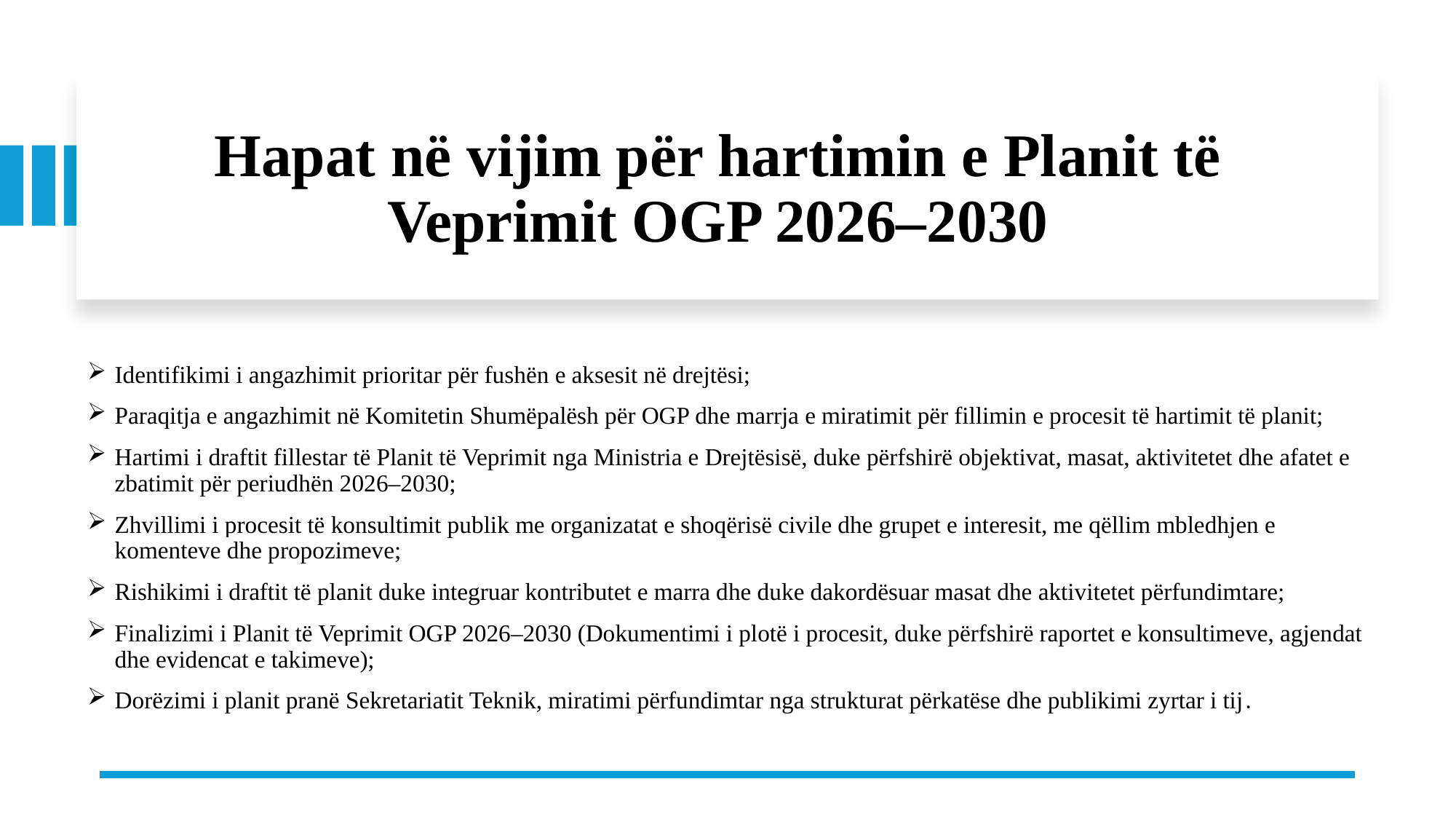

# Hapat në vijim për hartimin e Planit të Veprimit OGP 2026–2030

Identifikimi i angazhimit prioritar për fushën e aksesit në drejtësi;
Paraqitja e angazhimit në Komitetin Shumëpalësh për OGP dhe marrja e miratimit për fillimin e procesit të hartimit të planit;
Hartimi i draftit fillestar të Planit të Veprimit nga Ministria e Drejtësisë, duke përfshirë objektivat, masat, aktivitetet dhe afatet e zbatimit për periudhën 2026–2030;
Zhvillimi i procesit të konsultimit publik me organizatat e shoqërisë civile dhe grupet e interesit, me qëllim mbledhjen e komenteve dhe propozimeve;
Rishikimi i draftit të planit duke integruar kontributet e marra dhe duke dakordësuar masat dhe aktivitetet përfundimtare;
Finalizimi i Planit të Veprimit OGP 2026–2030 (Dokumentimi i plotë i procesit, duke përfshirë raportet e konsultimeve, agjendat dhe evidencat e takimeve);
Dorëzimi i planit pranë Sekretariatit Teknik, miratimi përfundimtar nga strukturat përkatëse dhe publikimi zyrtar i tij.